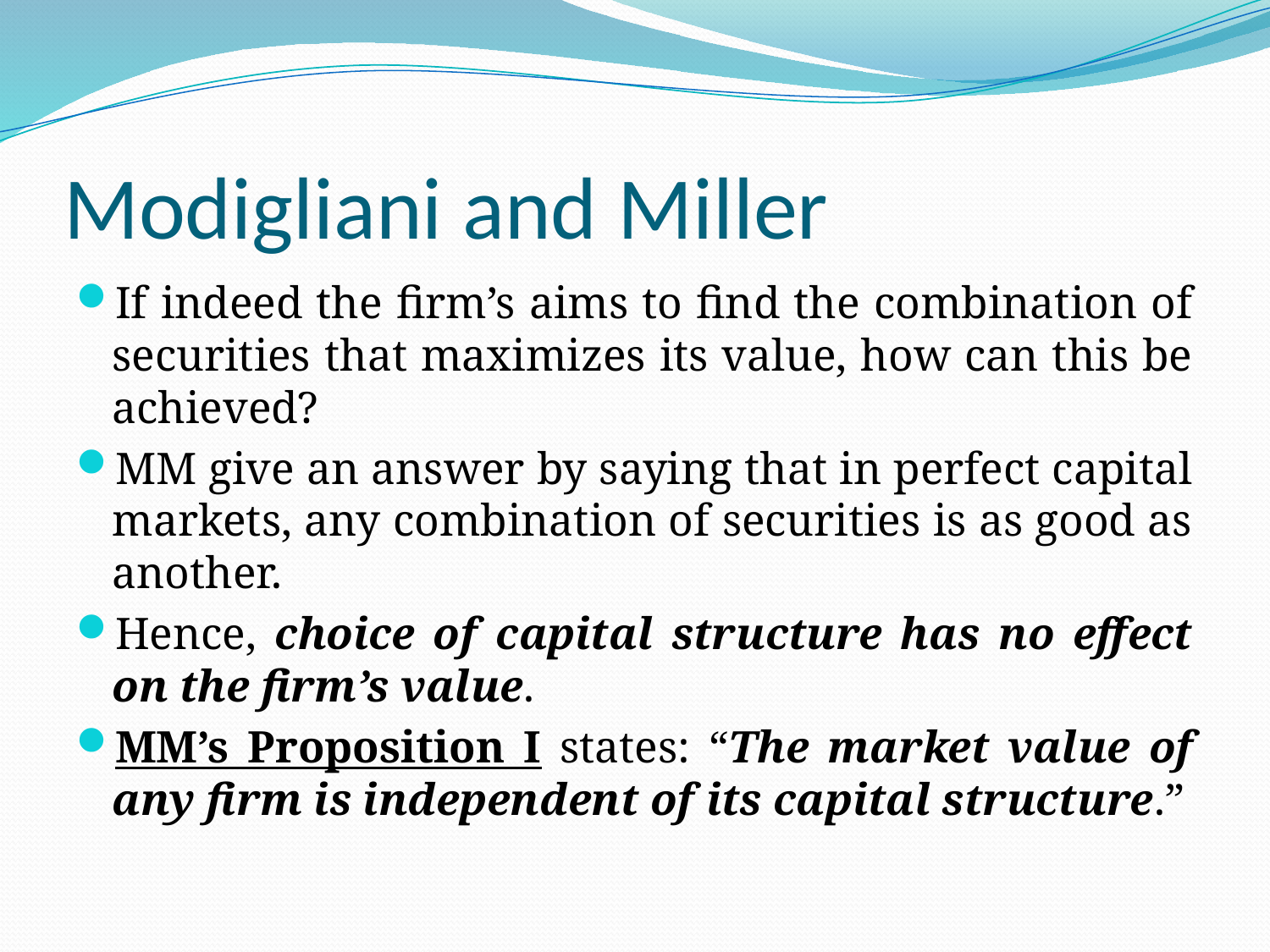

# Modigliani and Miller
If indeed the firm’s aims to find the combination of securities that maximizes its value, how can this be achieved?
MM give an answer by saying that in perfect capital markets, any combination of securities is as good as another.
Hence, choice of capital structure has no effect on the firm’s value.
MM’s Proposition I states: “The market value of any firm is independent of its capital structure.”